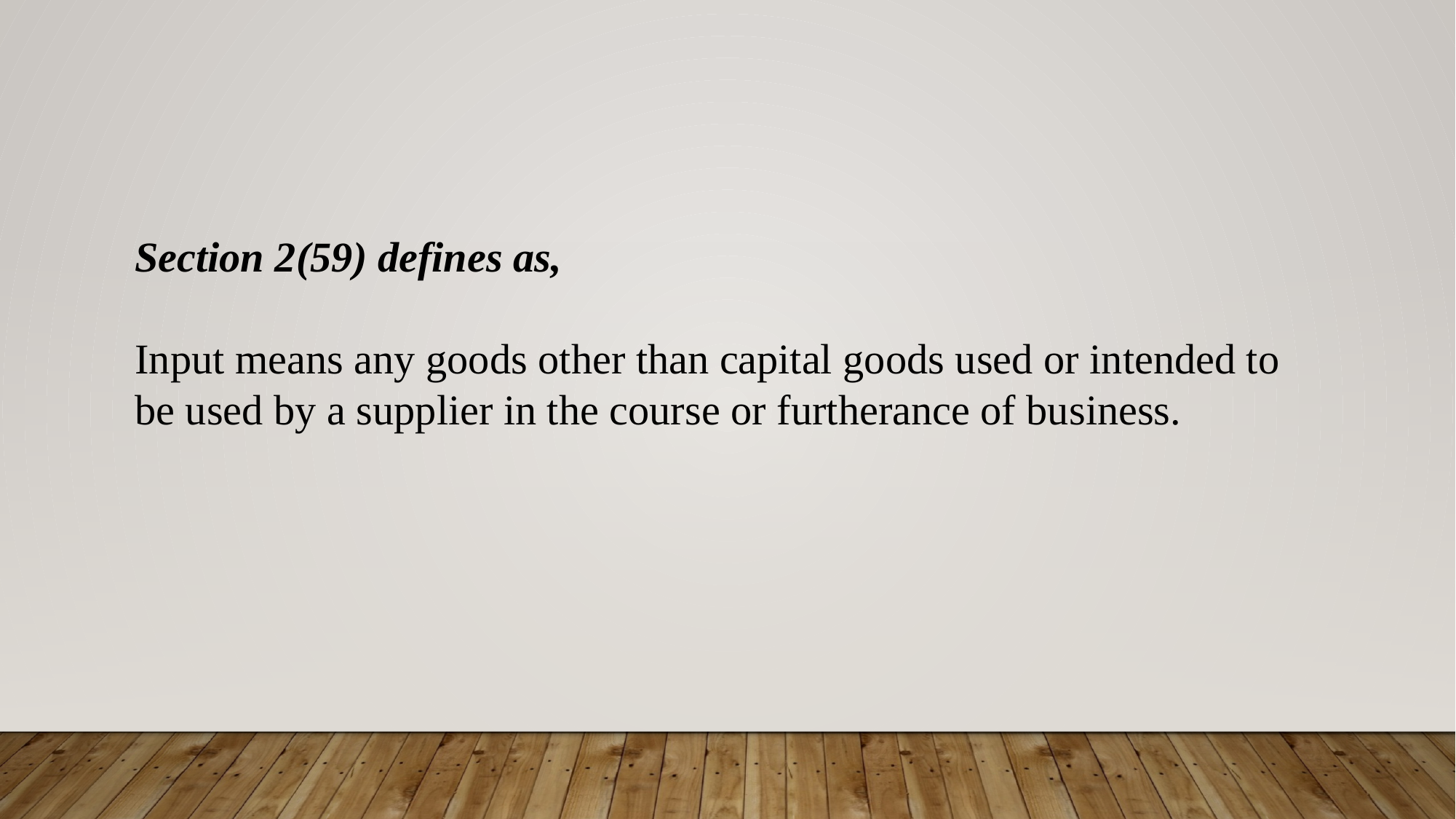

Section 2(59) defines as,

Input means any goods other than capital goods used or intended to be used by a supplier in the course or furtherance of business.